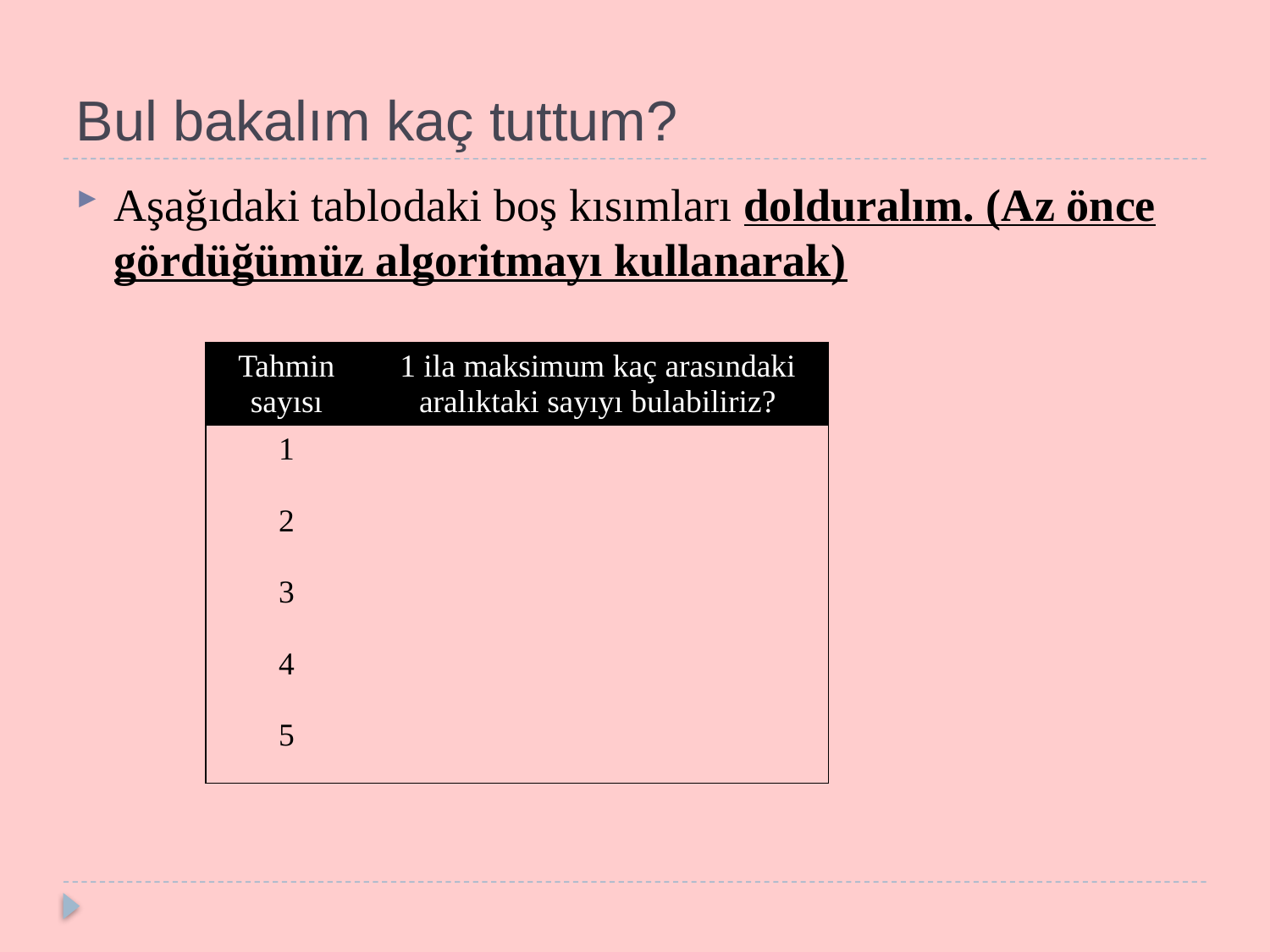

# Bul bakalım kaç tuttum?
Aşağıdaki tablodaki boş kısımları dolduralım. (Az önce gördüğümüz algoritmayı kullanarak)
| Tahmin sayısı | 1 ila maksimum kaç arasındaki aralıktaki sayıyı bulabiliriz? |
| --- | --- |
| 1 |  |
| 2 |  |
| 3 |  |
| 4 |  |
| 5 |  |